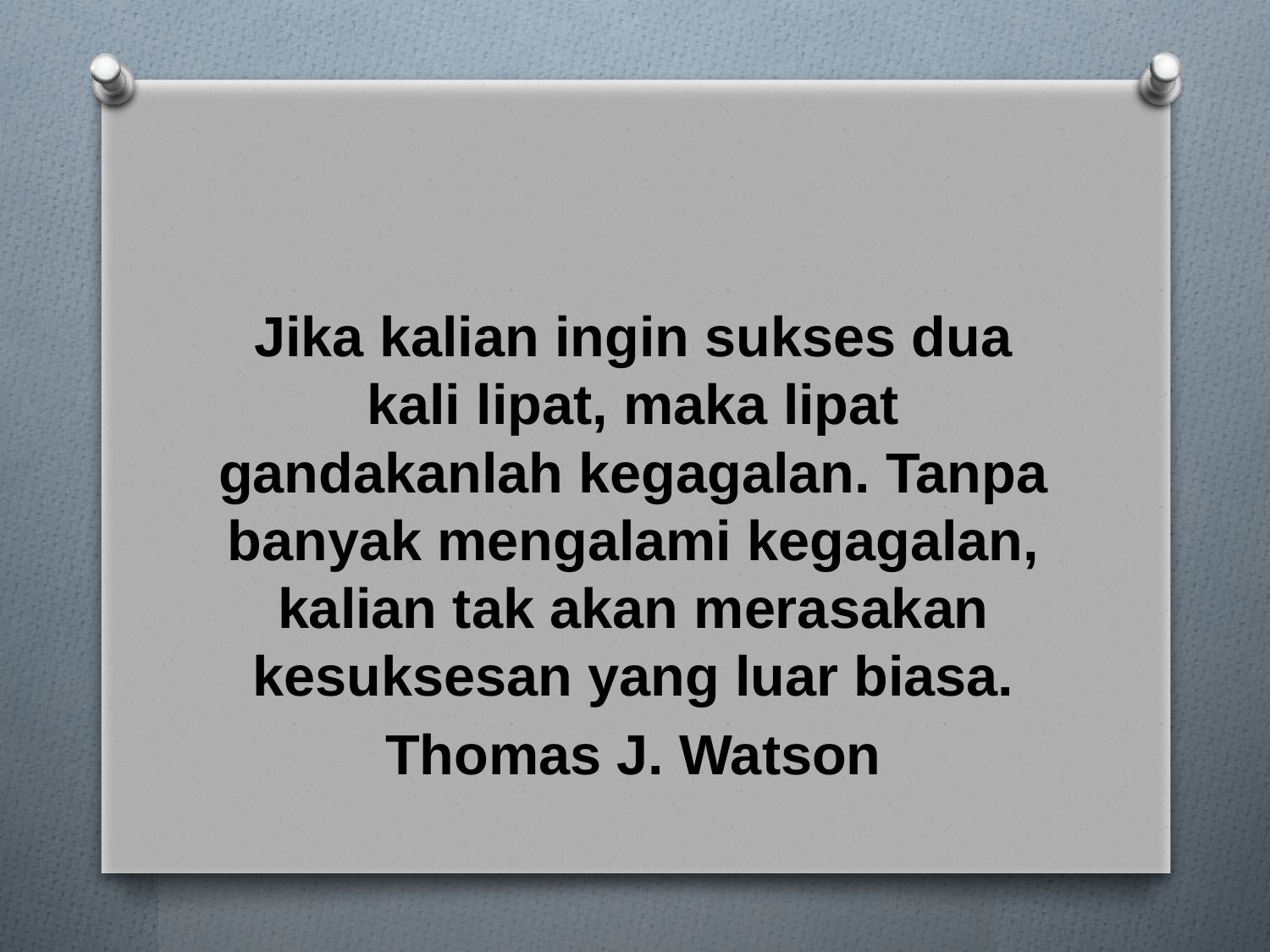

Jika kalian ingin sukses dua kali lipat, maka lipat gandakanlah kegagalan. Tanpa banyak mengalami kegagalan, kalian tak akan merasakan kesuksesan yang luar biasa.
Thomas J. Watson